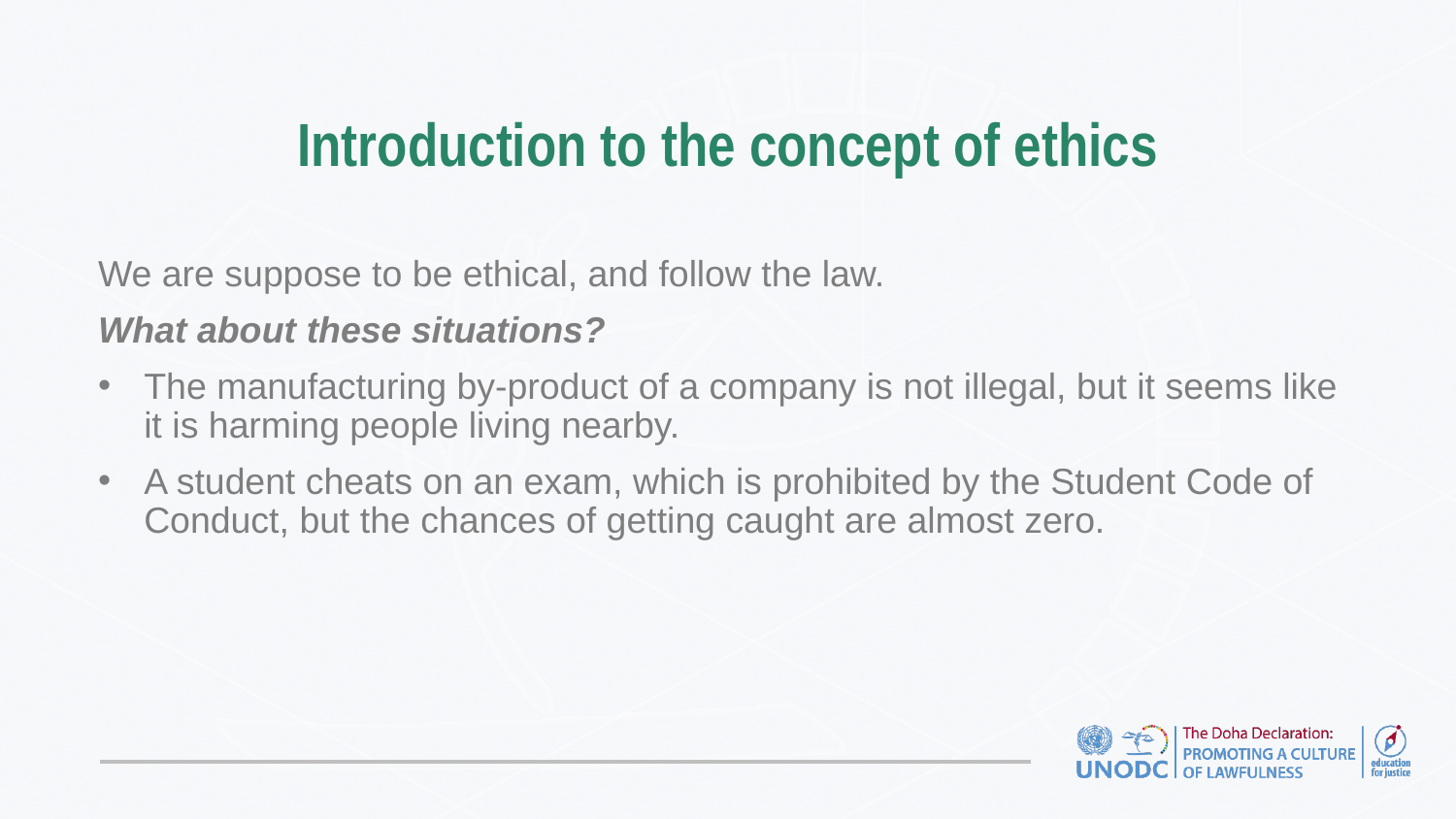

# Introduction to the concept of ethics
We are suppose to be ethical, and follow the law.
What about these situations?
The manufacturing by-product of a company is not illegal, but it seems like it is harming people living nearby.
A student cheats on an exam, which is prohibited by the Student Code of Conduct, but the chances of getting caught are almost zero.